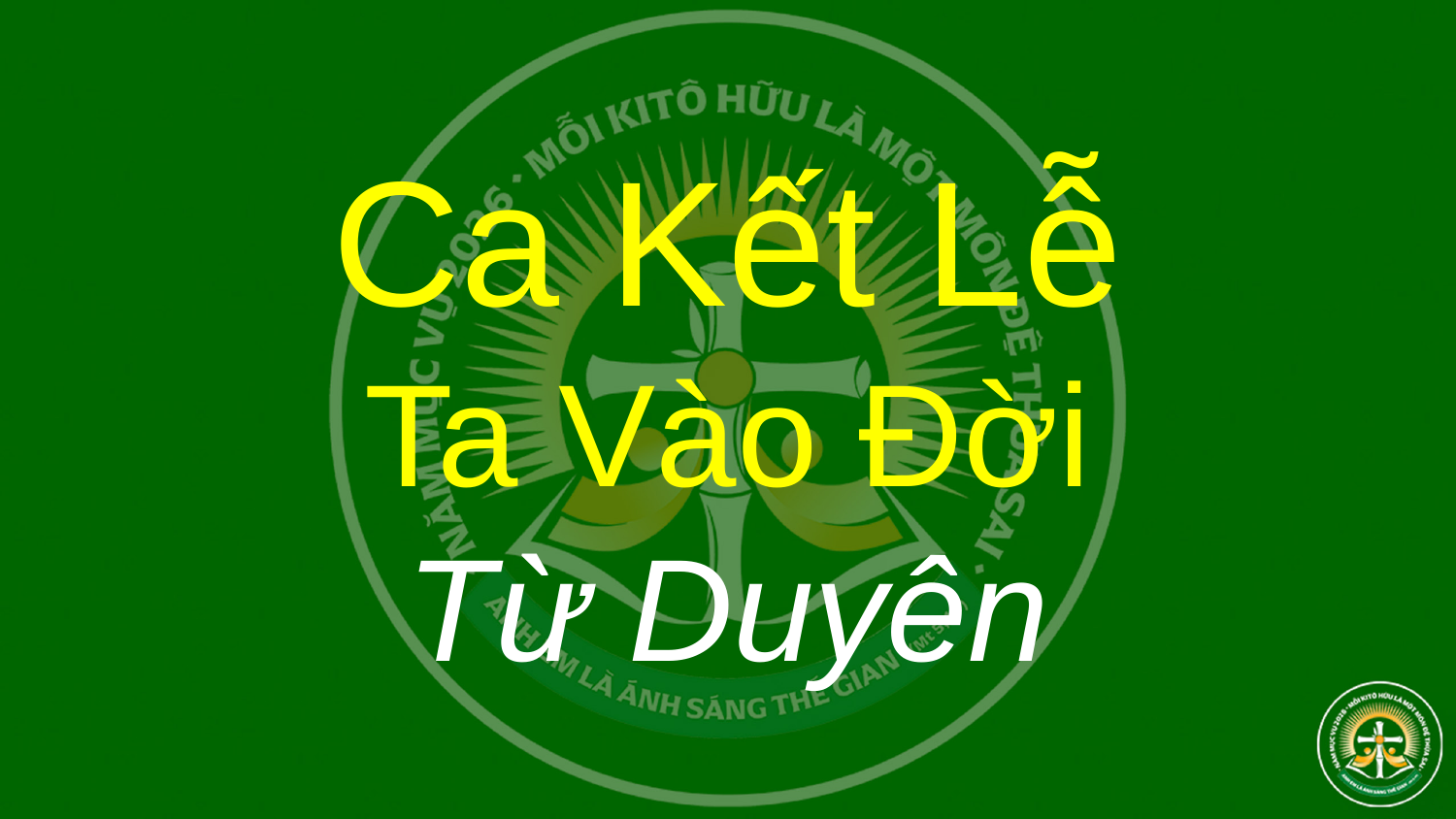

# Ca Kết Lễ Ta Vào Đời Từ Duyên